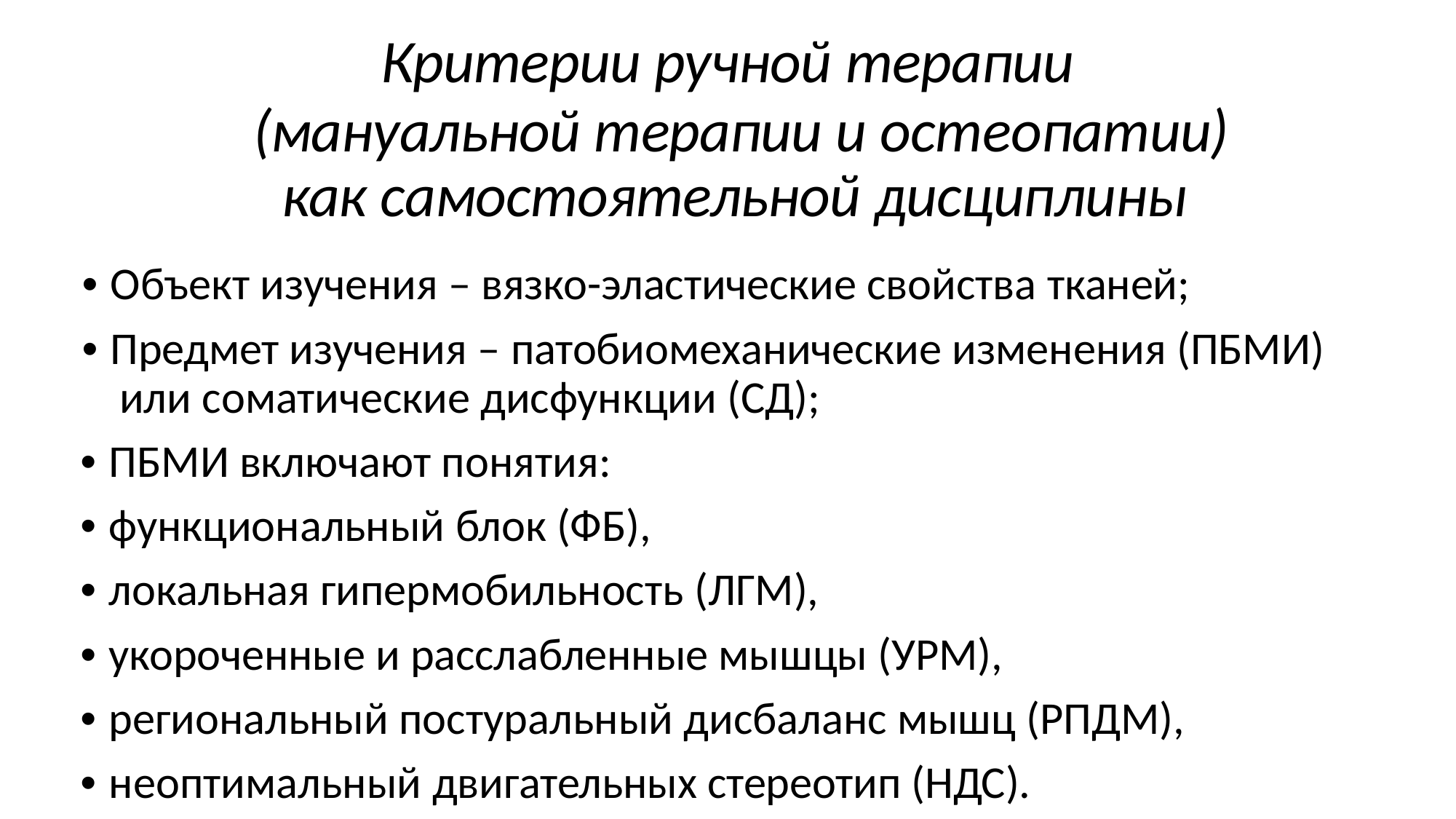

# Критерии ручной терапии
 (мануальной терапии и остеопатии)
 как самостоятельной дисциплины
• Объект изучения – вязко-эластические свойства тканей;
• Предмет изучения – патобиомеханические изменения (ПБМИ)  или соматические дисфункции (СД);
• ПБМИ включают понятия:
• функциональный блок (ФБ),
• локальная гипермобильность (ЛГМ),
• укороченные и расслабленные мышцы (УРМ),
• региональный постуральный дисбаланс мышц (РПДМ),
• неоптимальный двигательных стереотип (НДС).